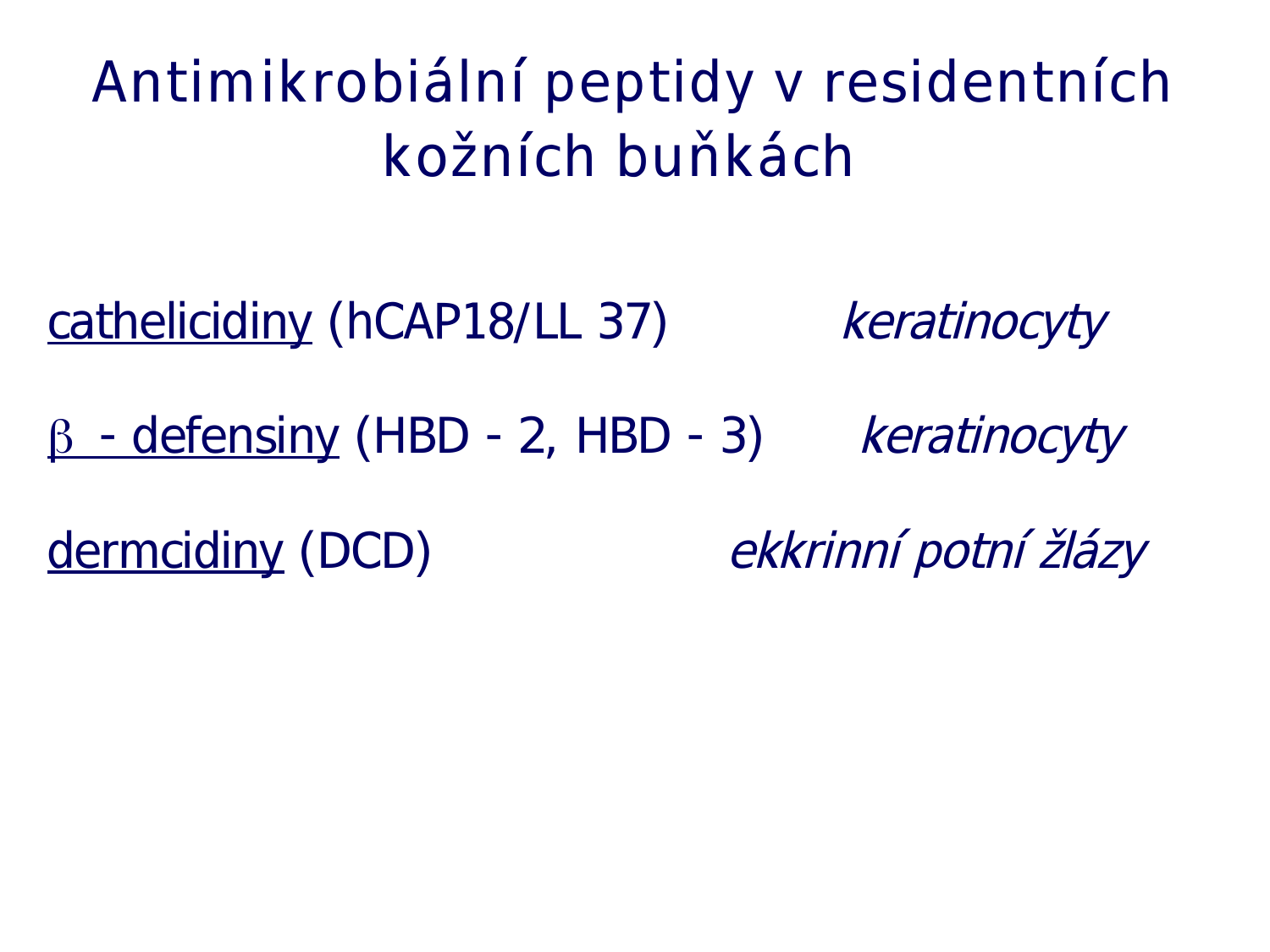

# Antimikrobiální peptidy v residentních kožních buňkách

cathelicidiny (hCAP18/LL 37)           keratinocyty

β - defensiny (HBD - 2, HBD - 3)      keratinocyty

dermcidiny (DCD)                   ekkrinní potní žlázy